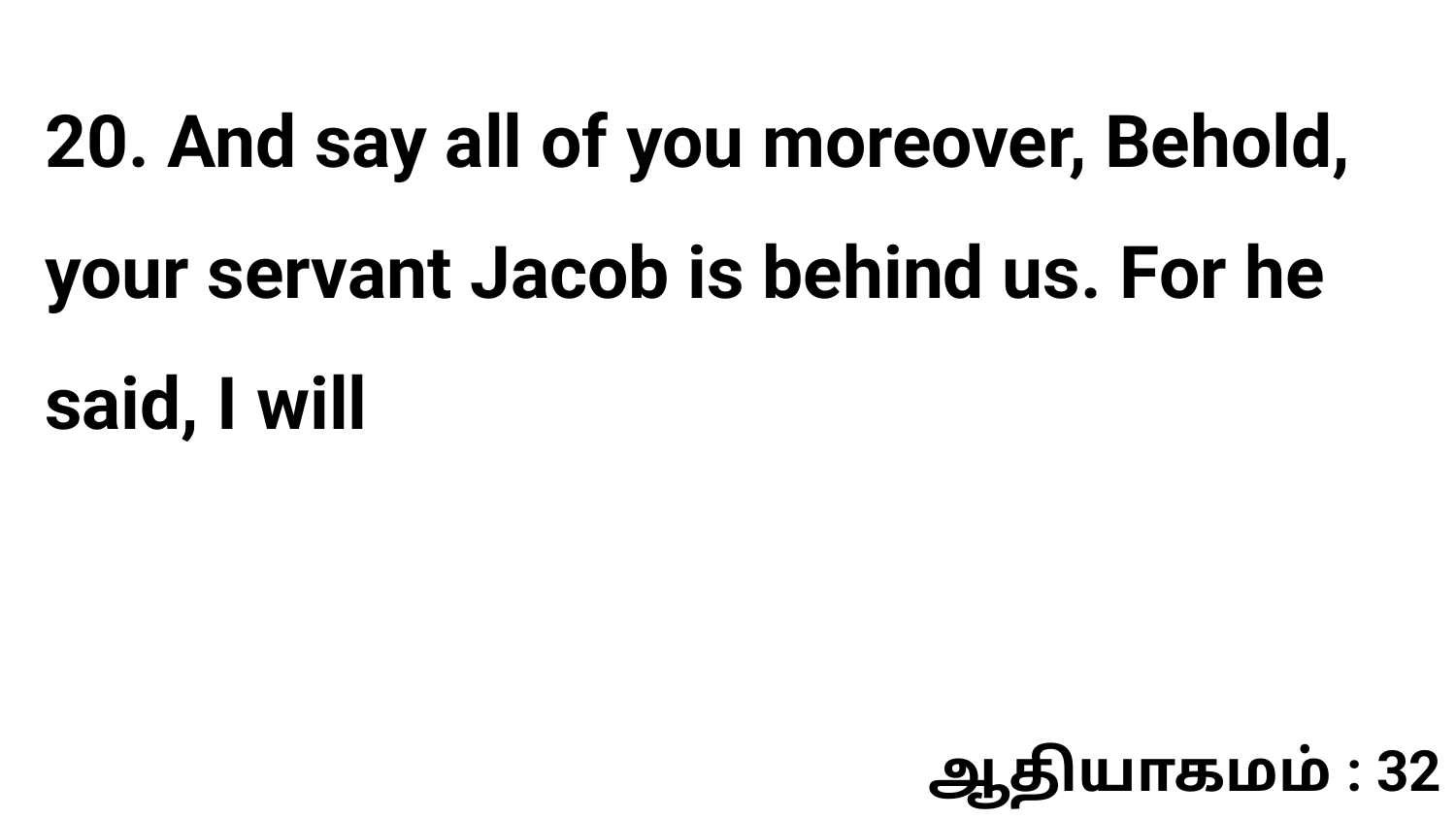

20. And say all of you moreover, Behold, your servant Jacob is behind us. For he said, I will
ஆதியாகமம் : 32